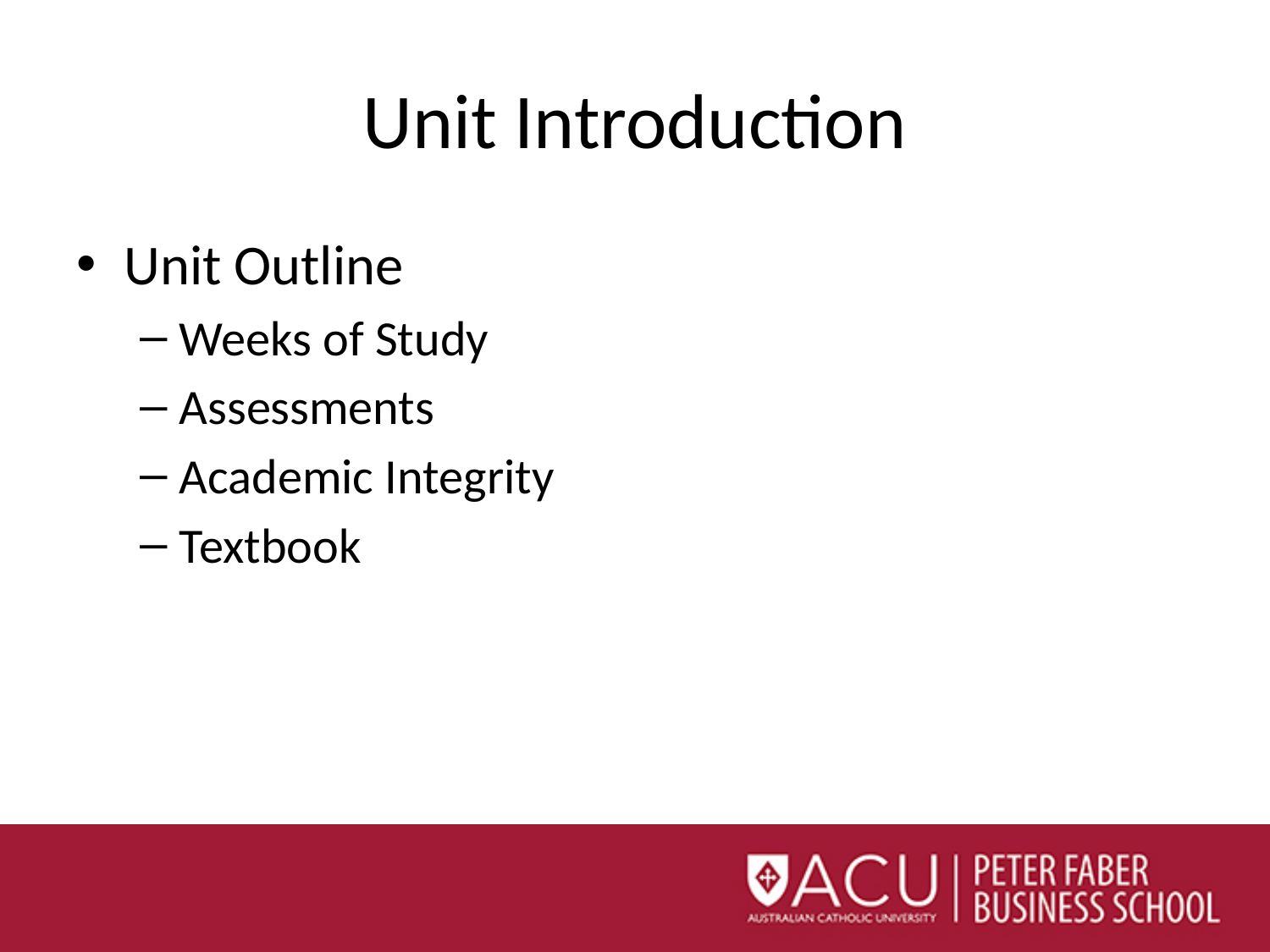

# Unit Introduction
Unit Outline
Weeks of Study
Assessments
Academic Integrity
Textbook